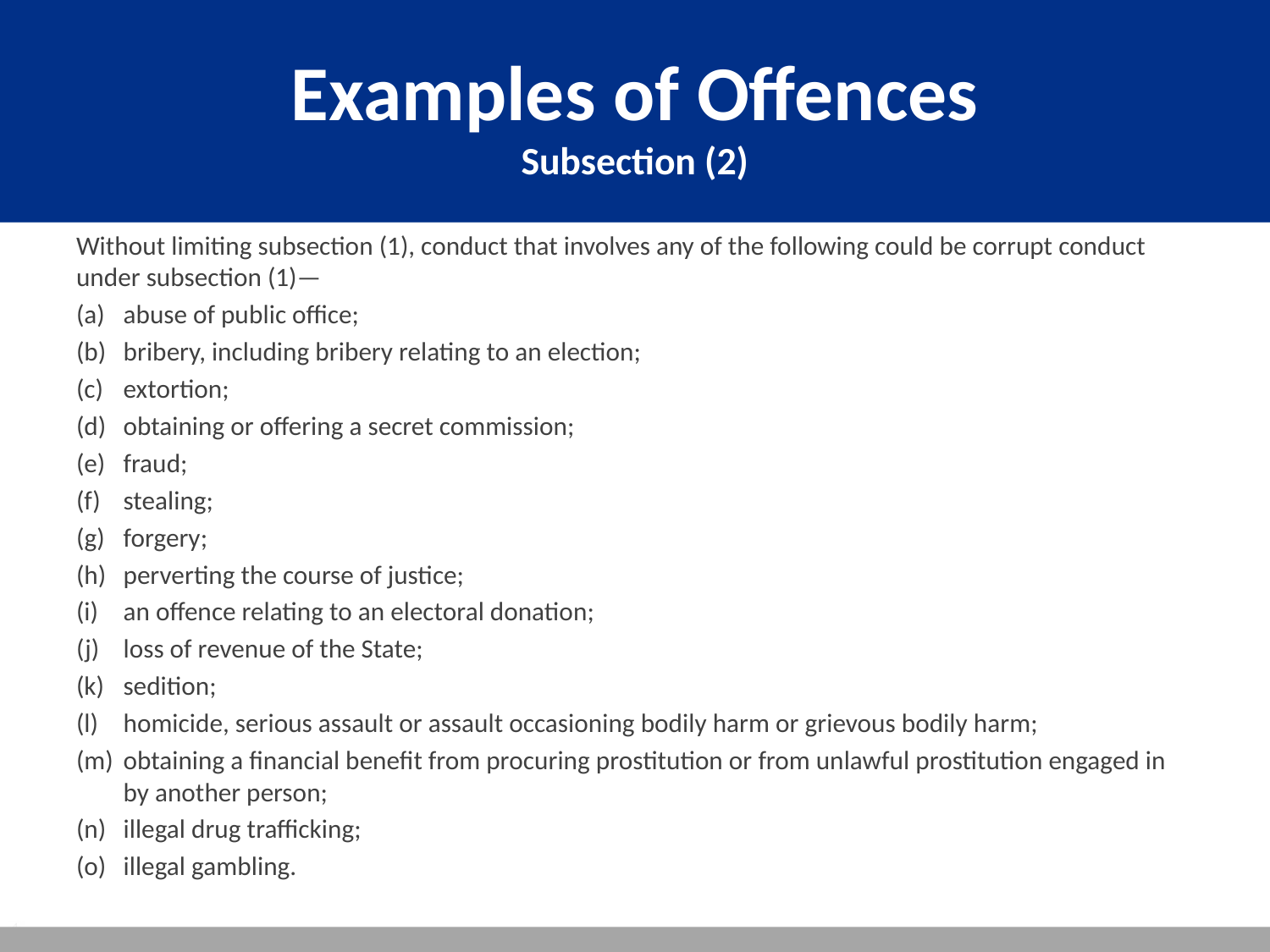

# Examples of Offences Subsection (2)
Without limiting subsection (1), conduct that involves any of the following could be corrupt conduct under subsection (1)—
(a)	abuse of public office;
(b)	bribery, including bribery relating to an election;
(c)	extortion;
(d)	obtaining or offering a secret commission;
(e)	fraud;
(f)	stealing;
(g)	forgery;
(h)	perverting the course of justice;
(i)	an offence relating to an electoral donation;
(j)	loss of revenue of the State;
(k)	sedition;
(l)	homicide, serious assault or assault occasioning bodily harm or grievous bodily harm;
(m)	obtaining a financial benefit from procuring prostitution or from unlawful prostitution engaged in by another person;
(n)	illegal drug trafficking;
(o)	illegal gambling.